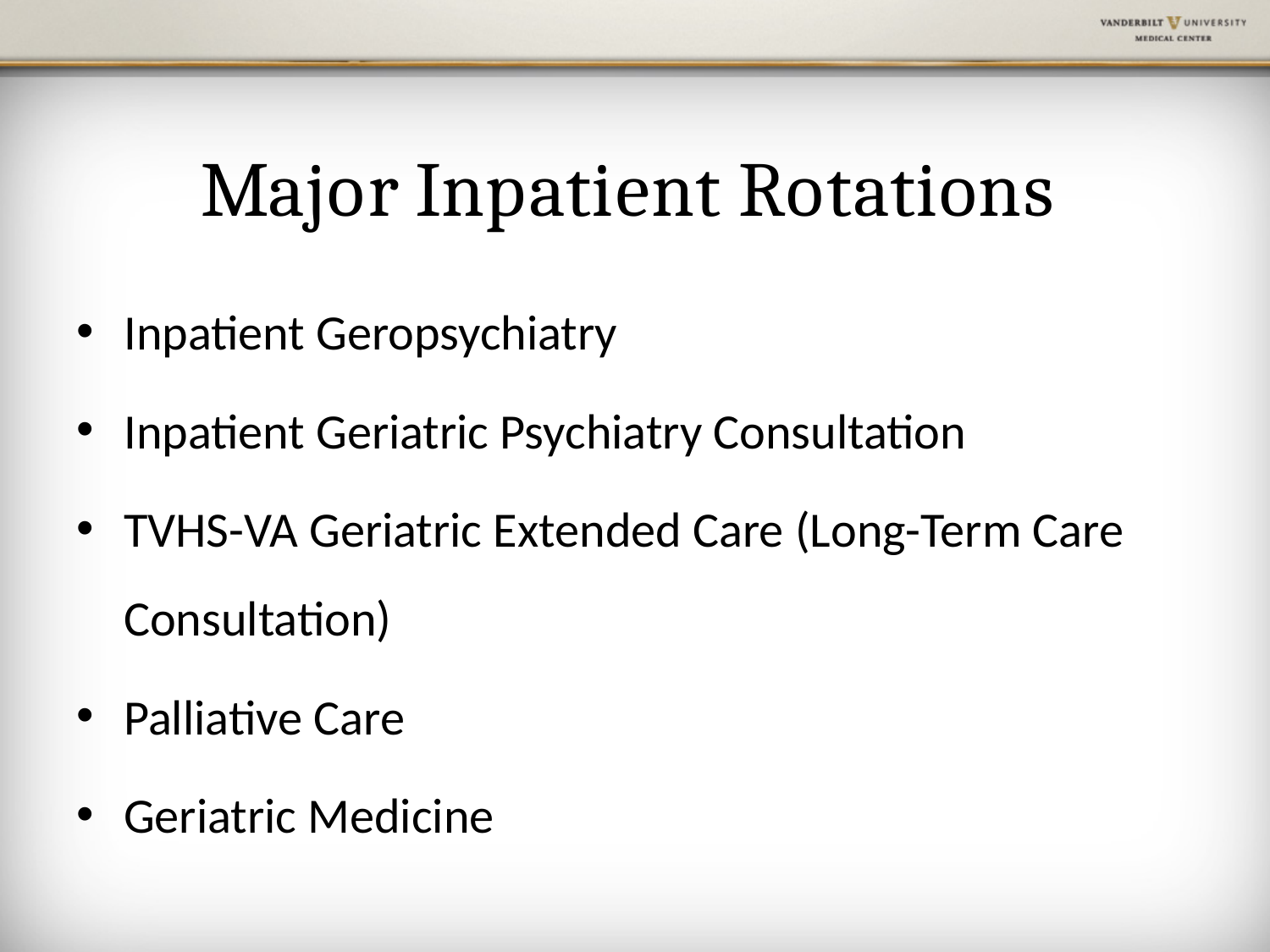

# Major Inpatient Rotations
Inpatient Geropsychiatry
Inpatient Geriatric Psychiatry Consultation
TVHS-VA Geriatric Extended Care (Long-Term Care  Consultation)
Palliative Care
Geriatric Medicine